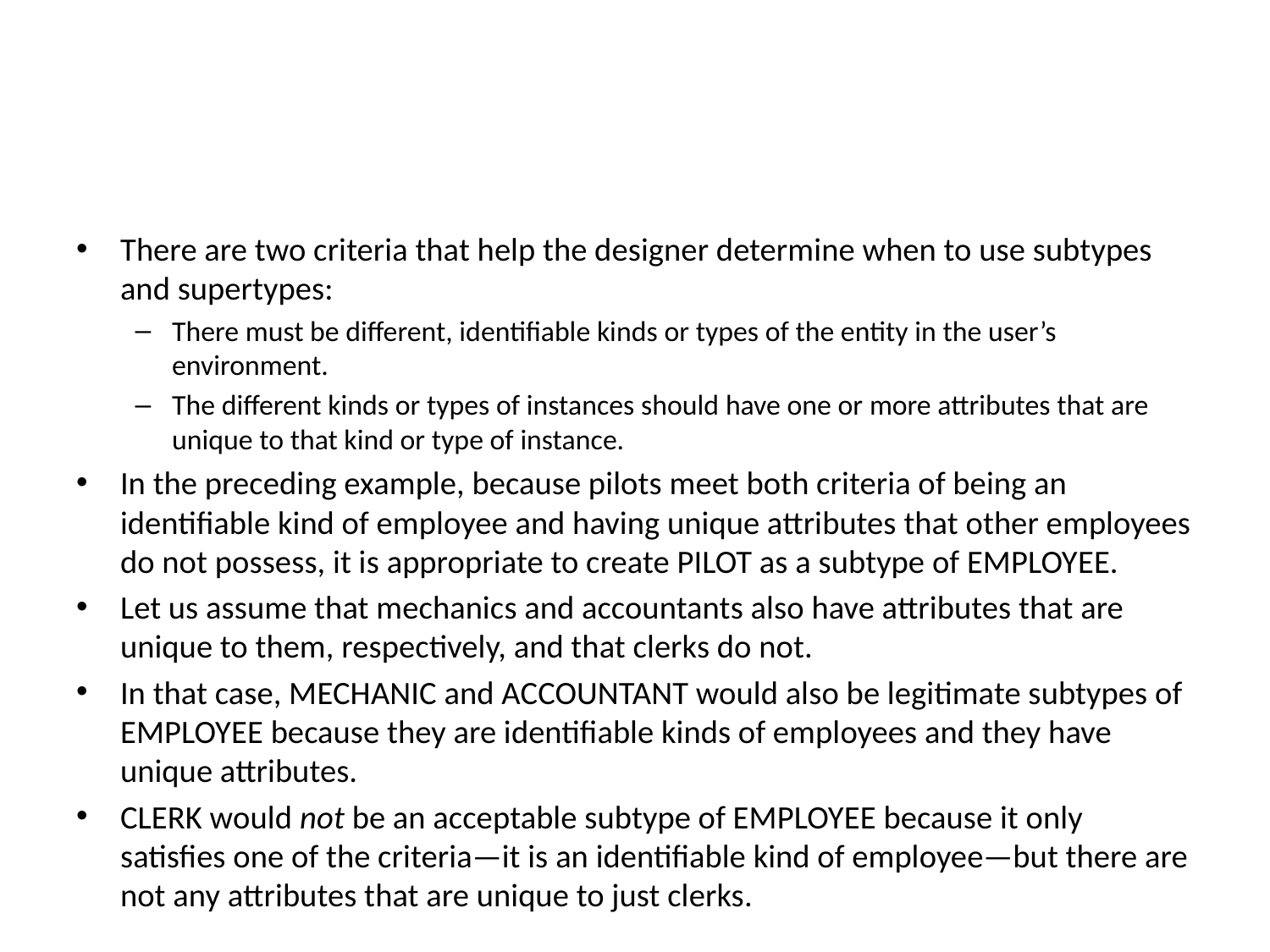

#
There are two criteria that help the designer determine when to use subtypes and supertypes:
There must be different, identifiable kinds or types of the entity in the user’s environment.
The different kinds or types of instances should have one or more attributes that are unique to that kind or type of instance.
In the preceding example, because pilots meet both criteria of being an identifiable kind of employee and having unique attributes that other employees do not possess, it is appropriate to create PILOT as a subtype of EMPLOYEE.
Let us assume that mechanics and accountants also have attributes that are unique to them, respectively, and that clerks do not.
In that case, MECHANIC and ACCOUNTANT would also be legitimate subtypes of EMPLOYEE because they are identifiable kinds of employees and they have unique attributes.
CLERK would not be an acceptable subtype of EMPLOYEE because it only satisfies one of the criteria—it is an identifiable kind of employee—but there are not any attributes that are unique to just clerks.